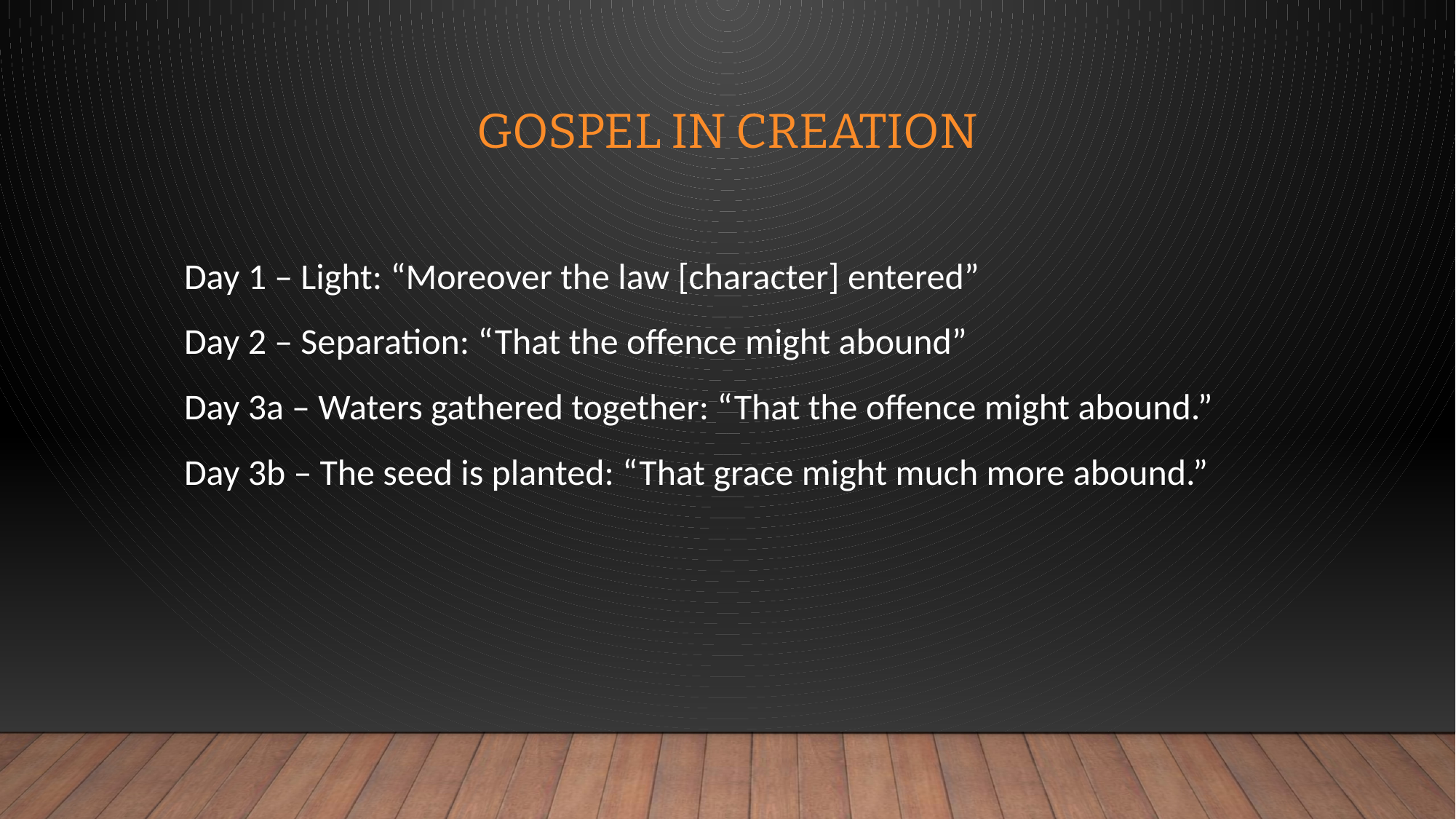

# Gospel in Creation
Day 1 – Light: “Moreover the law [character] entered”
Day 2 – Separation: “That the offence might abound”
Day 3a – Waters gathered together: “That the offence might abound.”
Day 3b – The seed is planted: “That grace might much more abound.”